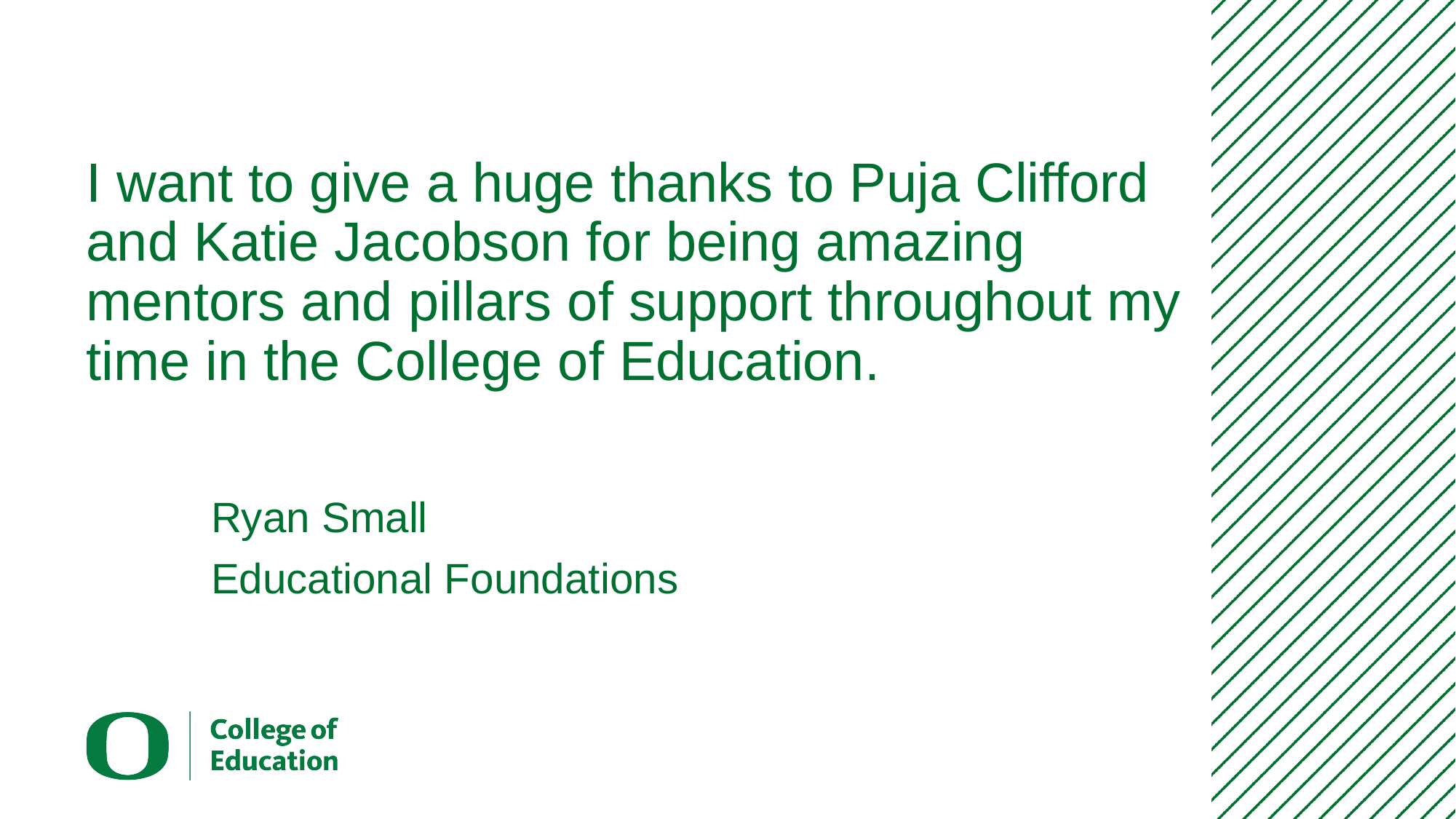

# I want to give a huge thanks to Puja Clifford and Katie Jacobson for being amazing mentors and pillars of support throughout my time in the College of Education.
Ryan Small
Educational Foundations